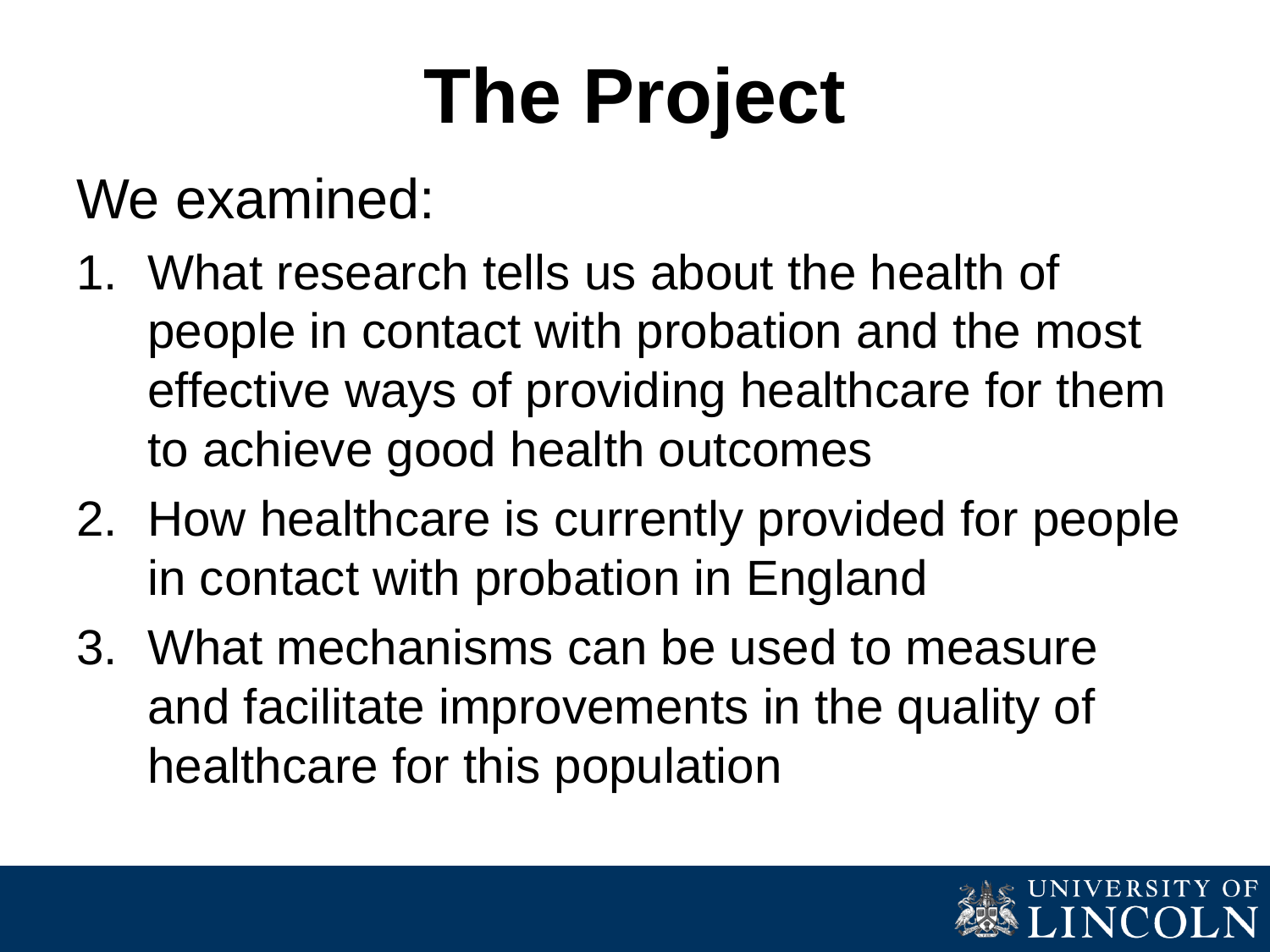

# The Project
We examined:
What research tells us about the health of people in contact with probation and the most effective ways of providing healthcare for them to achieve good health outcomes
How healthcare is currently provided for people in contact with probation in England
What mechanisms can be used to measure and facilitate improvements in the quality of healthcare for this population